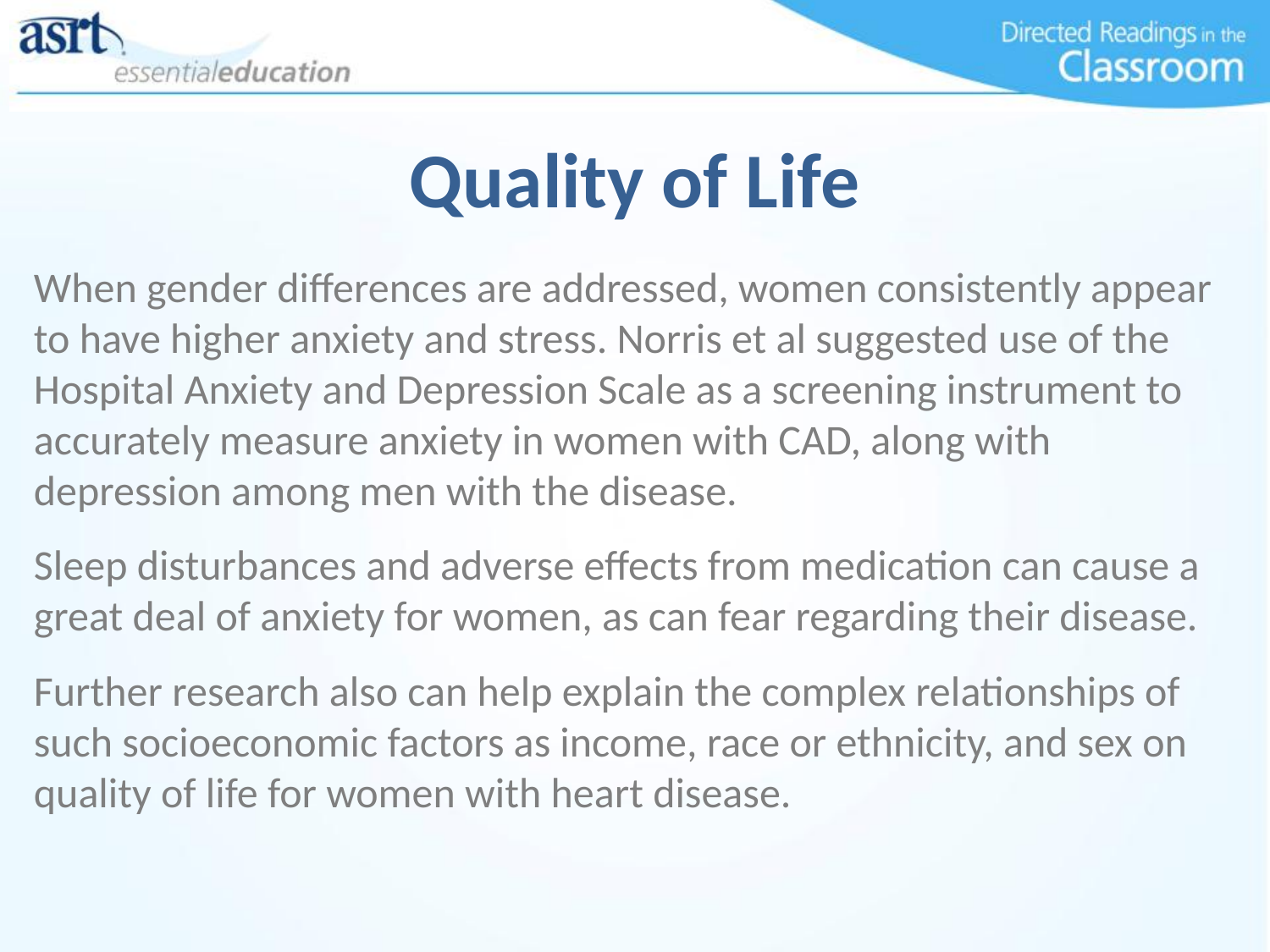

Quality of Life
When gender differences are addressed, women consistently appear to have higher anxiety and stress. Norris et al suggested use of the Hospital Anxiety and Depression Scale as a screening instrument to accurately measure anxiety in women with CAD, along with depression among men with the disease.
Sleep disturbances and adverse effects from medication can cause a great deal of anxiety for women, as can fear regarding their disease.
Further research also can help explain the complex relationships of such socioeconomic factors as income, race or ethnicity, and sex on quality of life for women with heart disease.